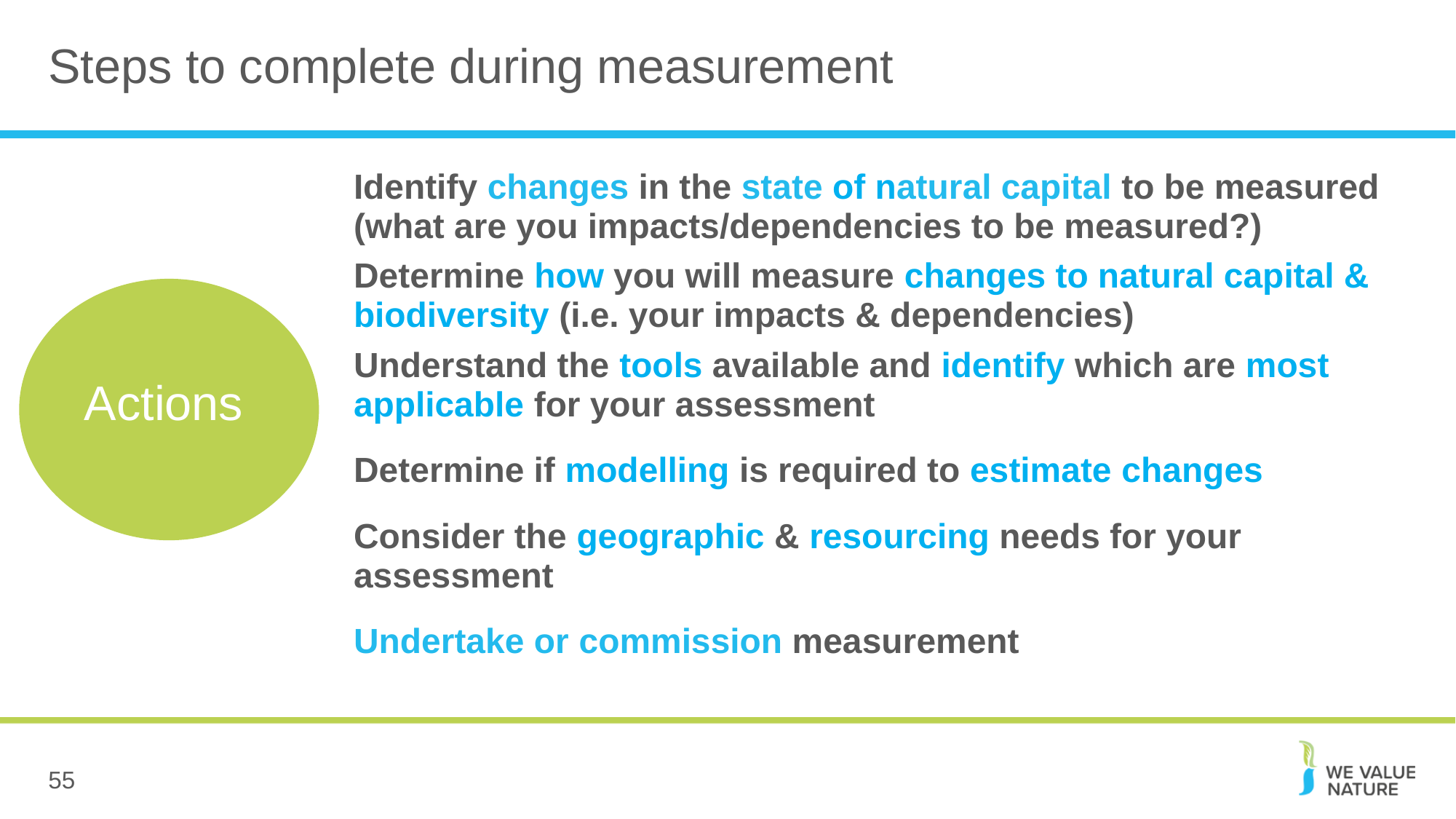

# Steps to complete during measurement
| Identify changes in the state of natural capital to be measured (what are you impacts/dependencies to be measured?) |
| --- |
| Determine how you will measure changes to natural capital & biodiversity (i.e. your impacts & dependencies) |
| Understand the tools available and identify which are most applicable for your assessment |
| Determine if modelling is required to estimate changes |
| Consider the geographic & resourcing needs for your assessment |
| Undertake or commission measurement |

Actions
55